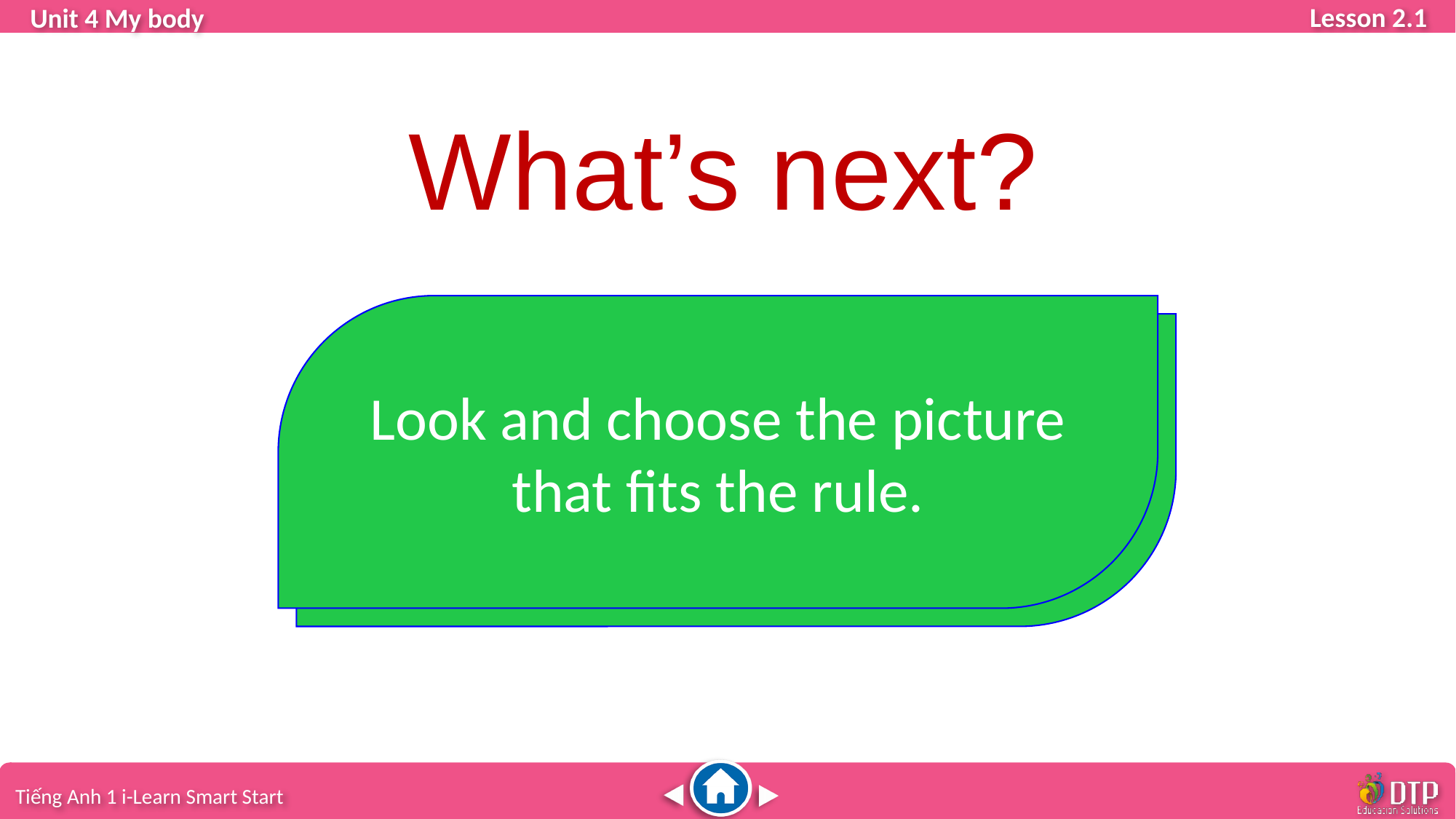

What’s next?
Look and choose the picture that fits the rule.